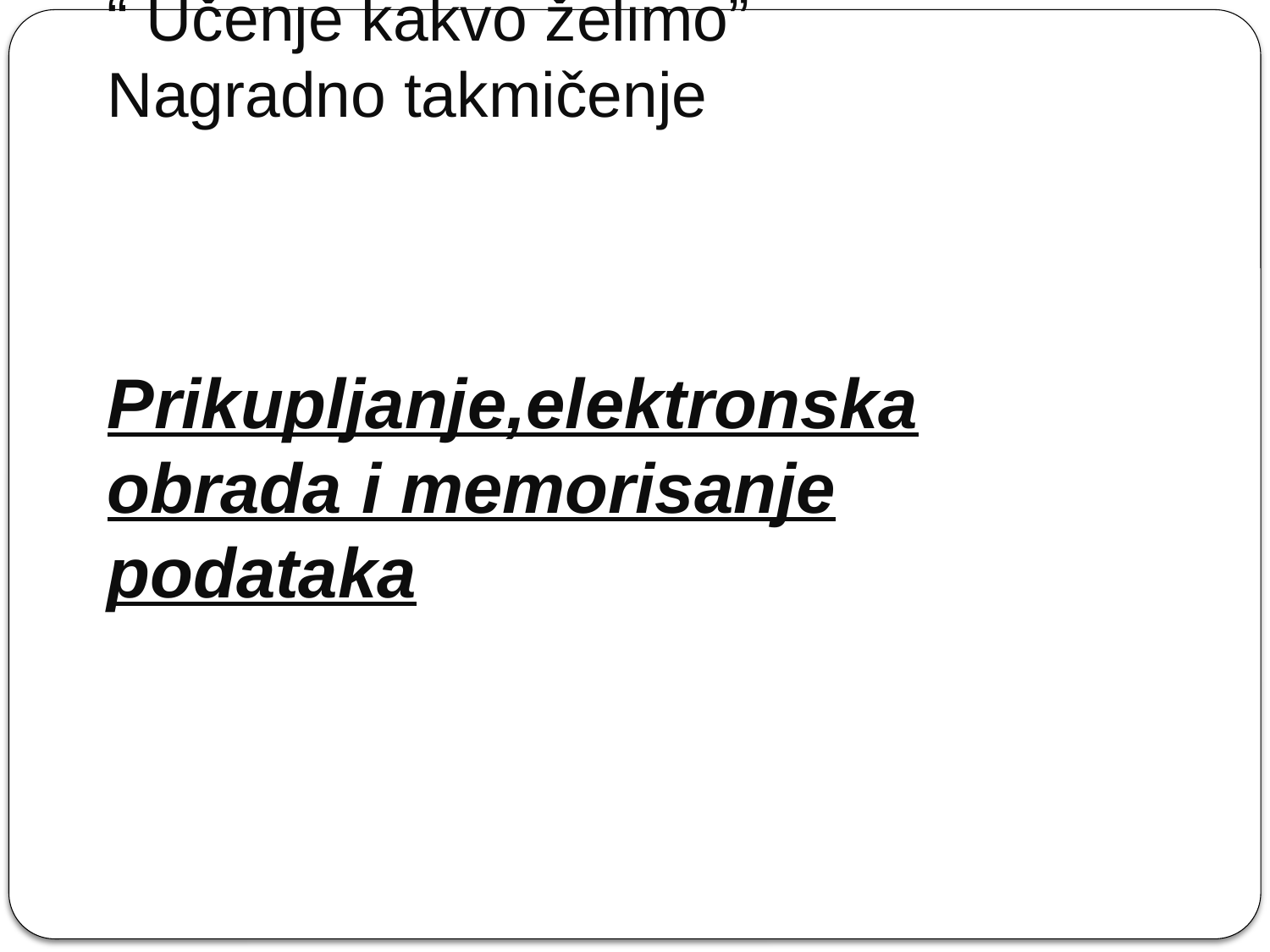

# “ Učenje kakvo želimo” Nagradno takmičenje Prikupljanje,elektronska obrada i memorisanje podataka